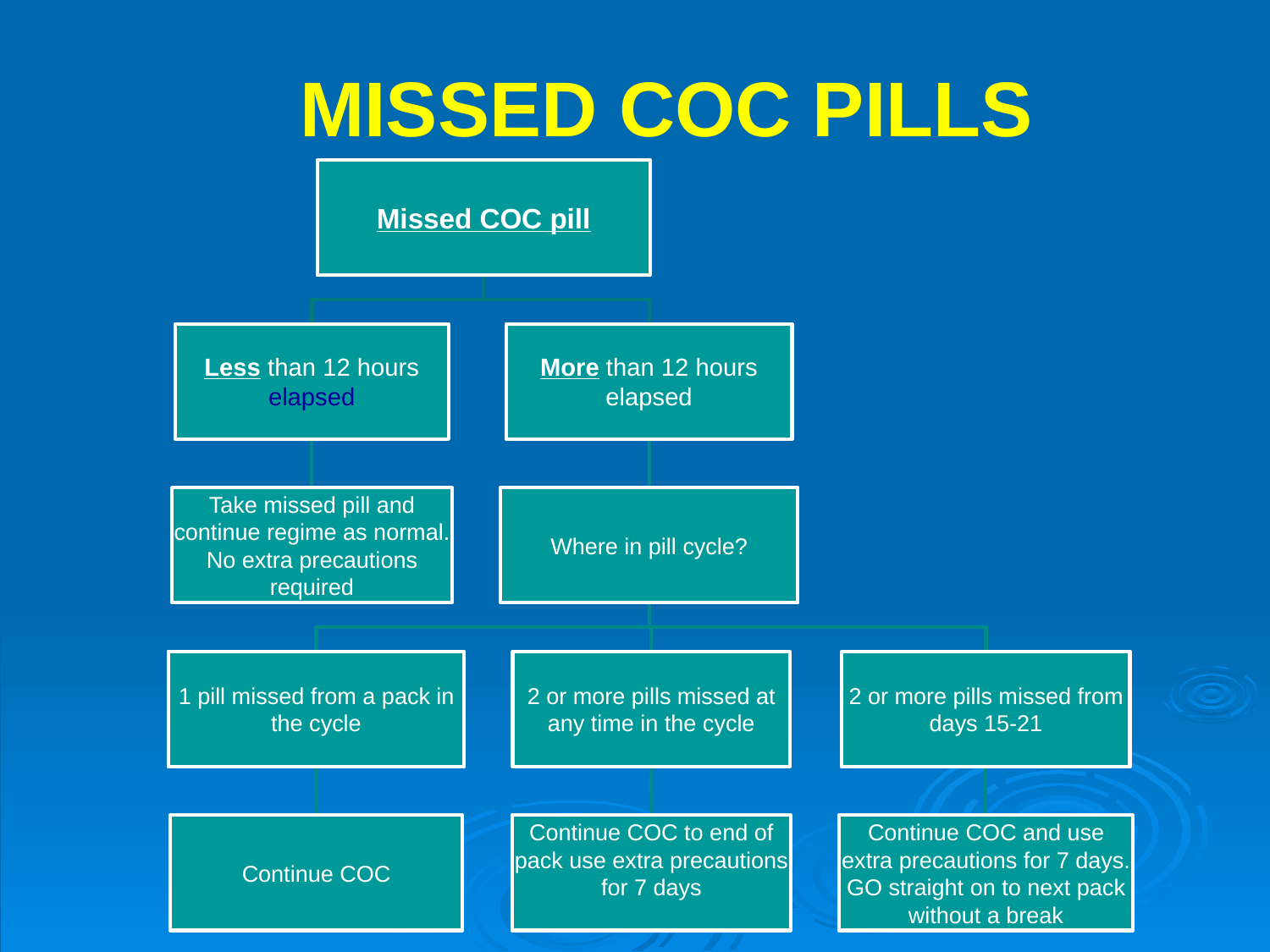

MISSED COC PILLS
Missed COC pill
Less than 12 hours elapsed
Take missed pill and continue regime as normal. No extra precautions required
More than 12 hours elapsed
Where in pill cycle?
1 pill missed from a pack in the cycle
Continue COC
2 or more pills missed at any time in the cycle
Continue COC to end of pack use extra precautions for 7 days

2 or more pills missed from days 15-21
Continue COC and use extra precautions for 7 days. GO straight on to next pack without a break